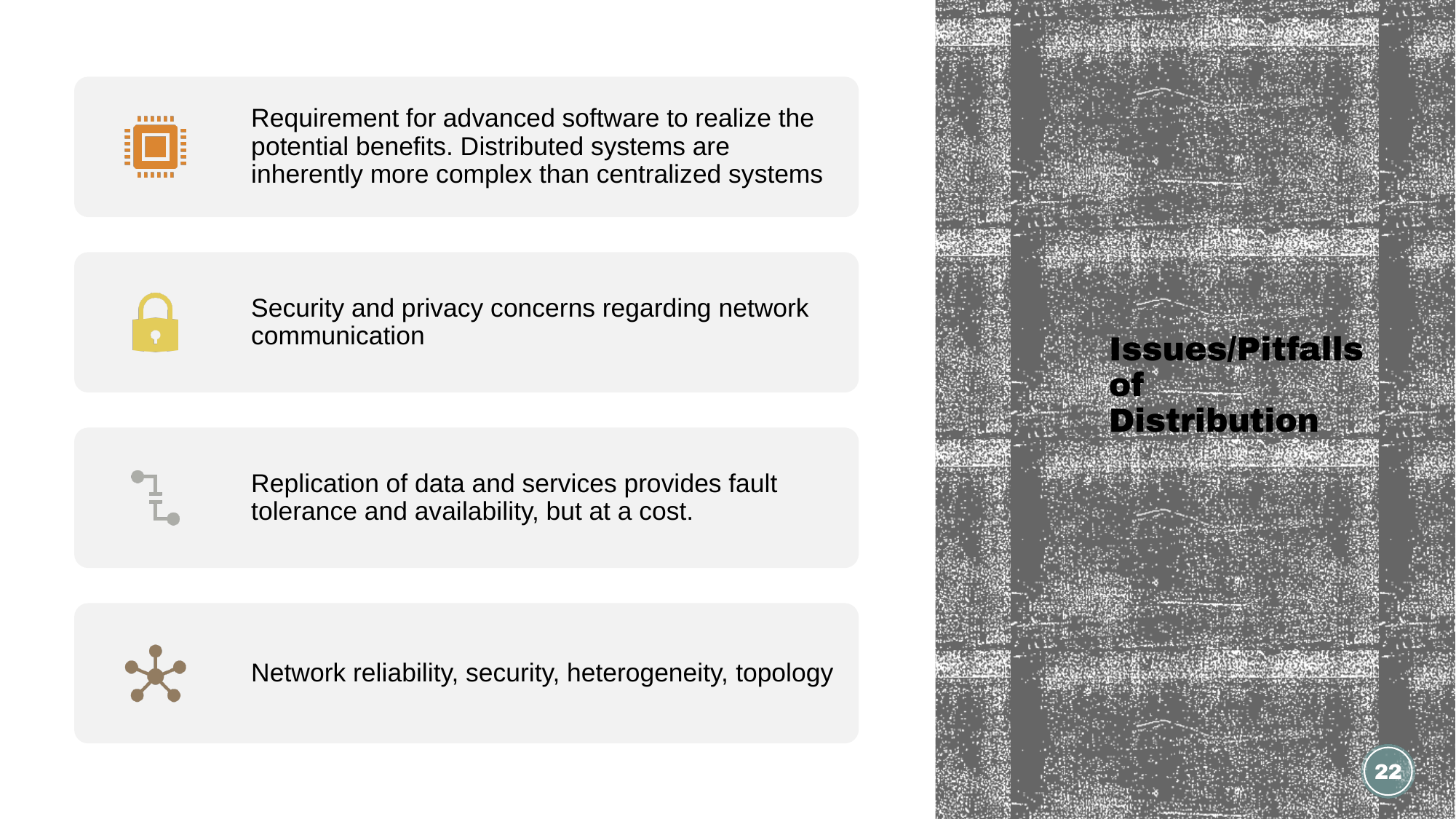

Requirement for advanced software to realize the potential benefits. Distributed systems are inherently more complex than centralized systems
Security and privacy concerns regarding network communication
Replication of data and services provides fault tolerance and availability, but at a cost.
Network reliability, security, heterogeneity, topology
# Issues/Pitfalls of Distribution

22